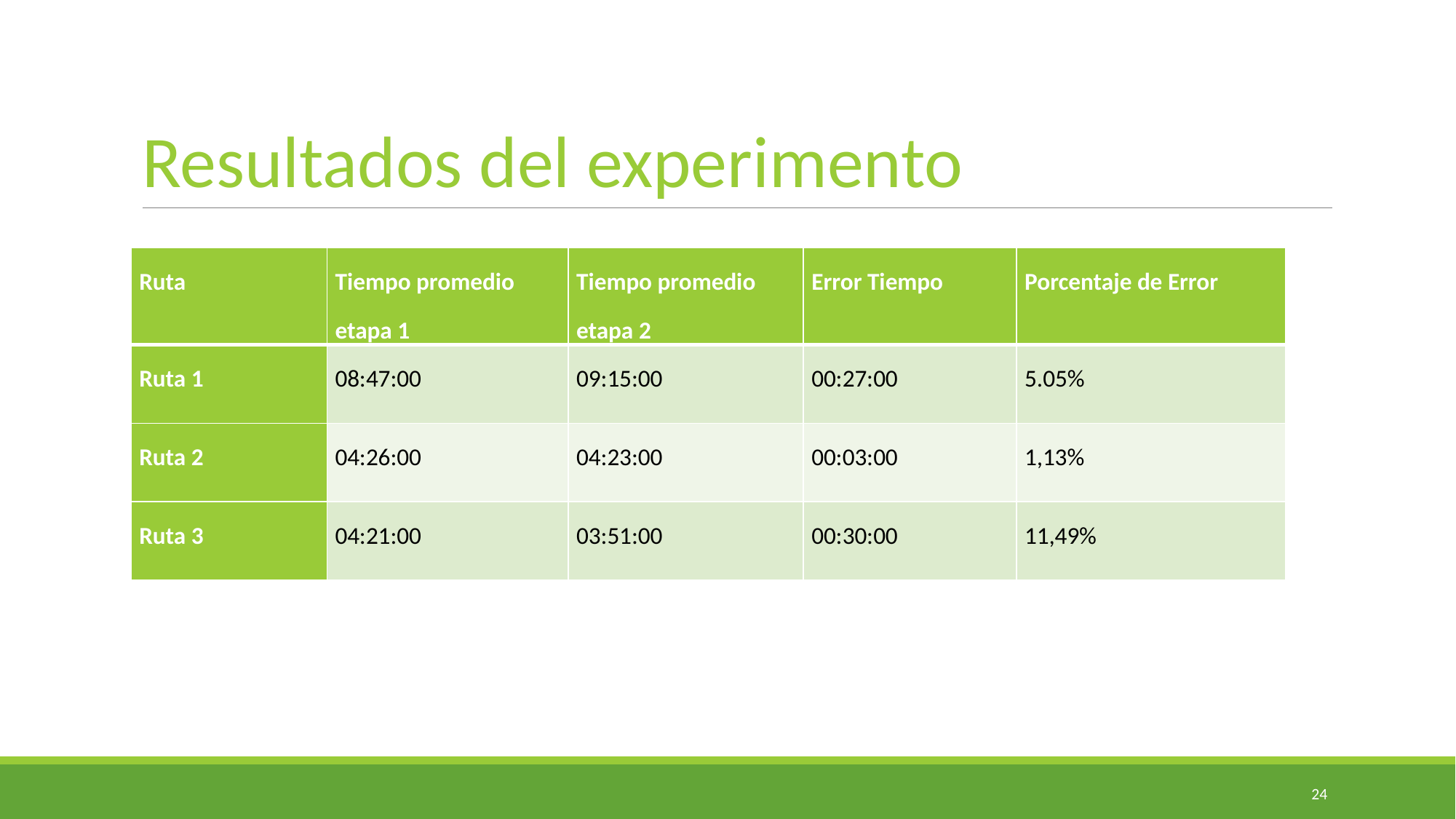

# Resultados del experimento
| Ruta | Tiempo promedio etapa 1 | Tiempo promedio etapa 2 | Error Tiempo | Porcentaje de Error |
| --- | --- | --- | --- | --- |
| Ruta 1 | 08:47:00 | 09:15:00 | 00:27:00 | 5.05% |
| Ruta 2 | 04:26:00 | 04:23:00 | 00:03:00 | 1,13% |
| Ruta 3 | 04:21:00 | 03:51:00 | 00:30:00 | 11,49% |

24